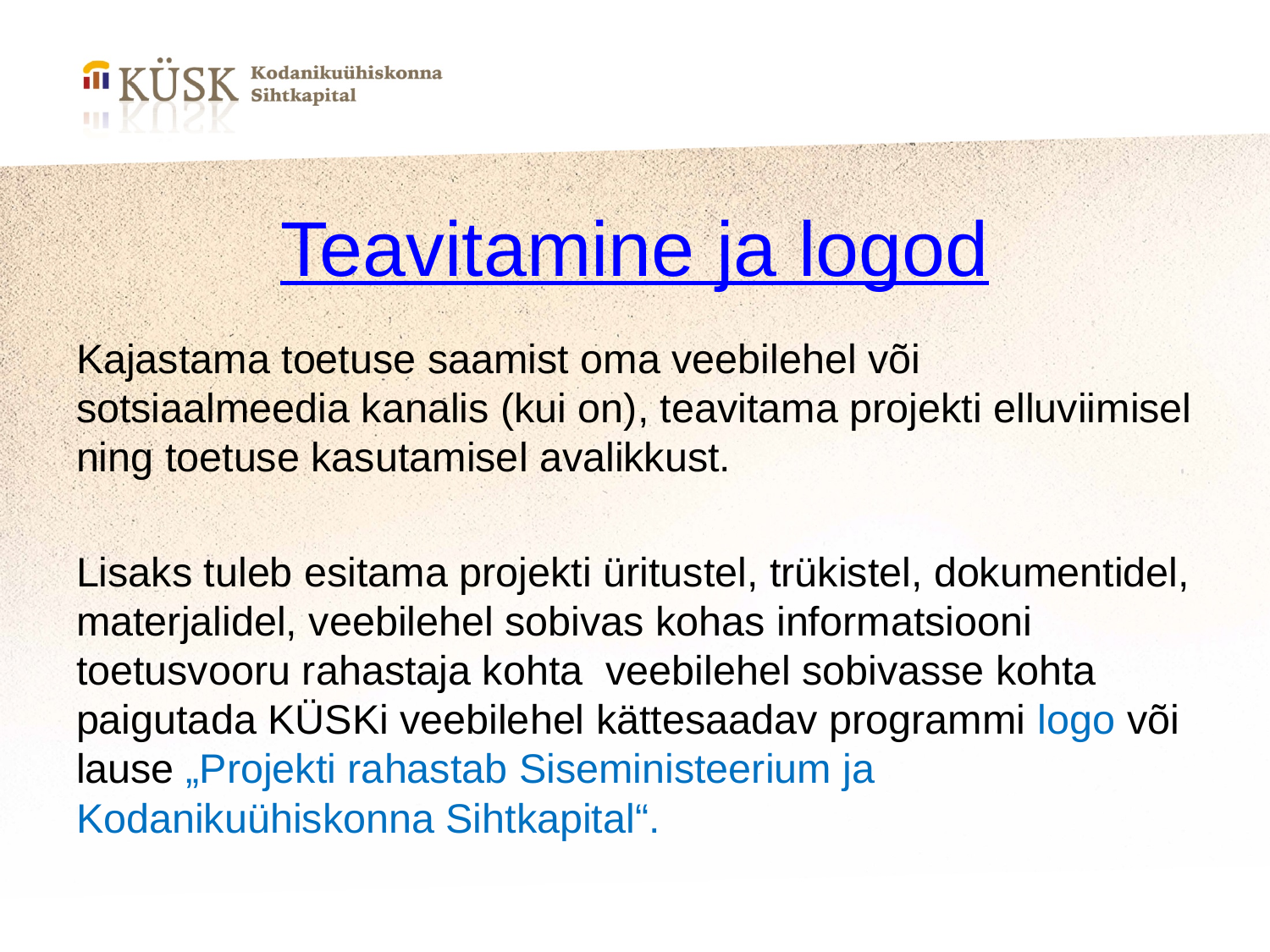

# Teavitamine ja logod
Kajastama toetuse saamist oma veebilehel või sotsiaalmeedia kanalis (kui on), teavitama projekti elluviimisel ning toetuse kasutamisel avalikkust.

Lisaks tuleb esitama projekti üritustel, trükistel, dokumentidel, materjalidel, veebilehel sobivas kohas informatsiooni toetusvooru rahastaja kohta  veebilehel sobivasse kohta paigutada KÜSKi veebilehel kättesaadav programmi logo või lause „Projekti rahastab Siseministeerium ja Kodanikuühiskonna Sihtkapital“.